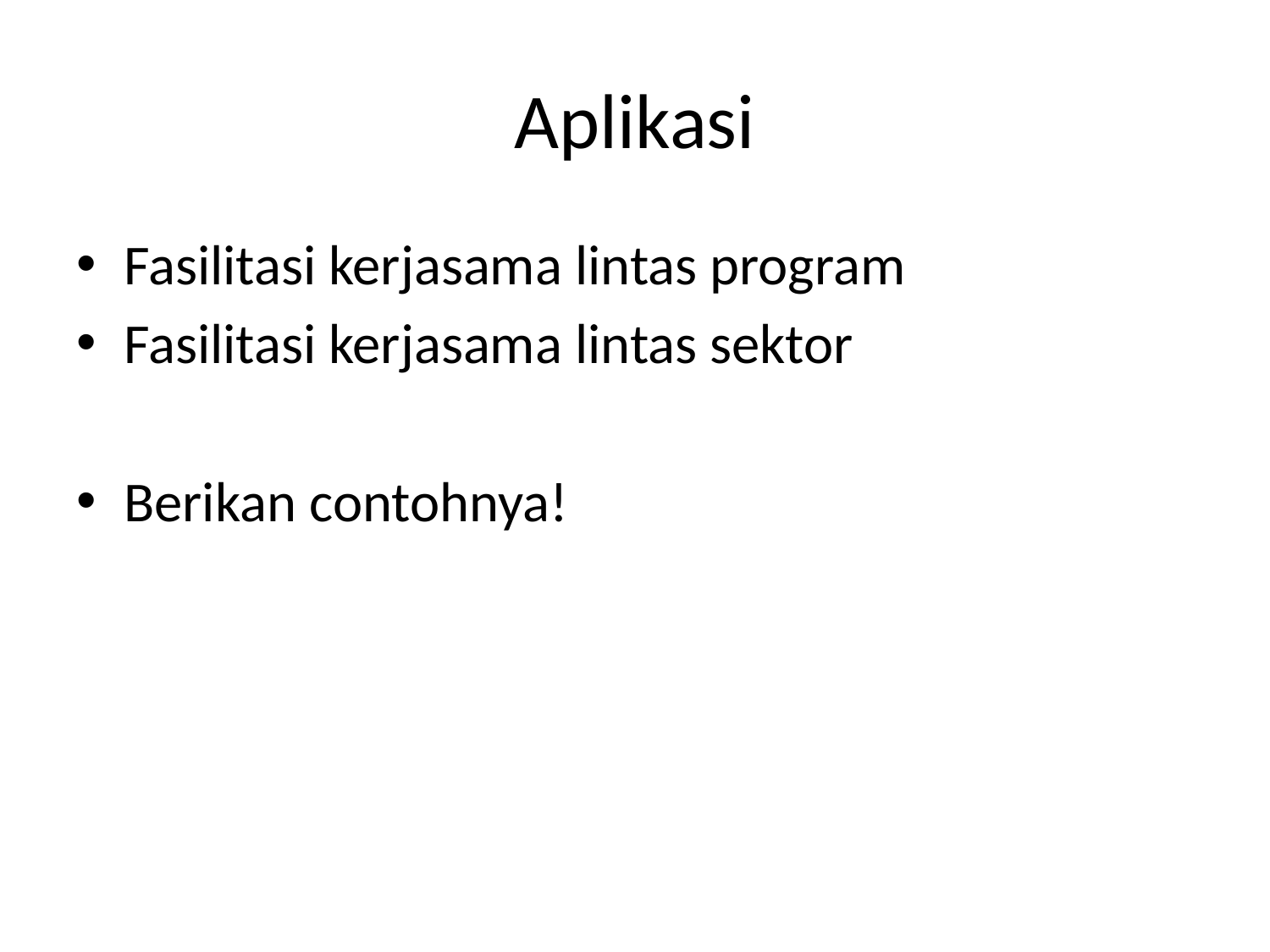

# Aplikasi
Fasilitasi kerjasama lintas program
Fasilitasi kerjasama lintas sektor

Berikan contohnya!